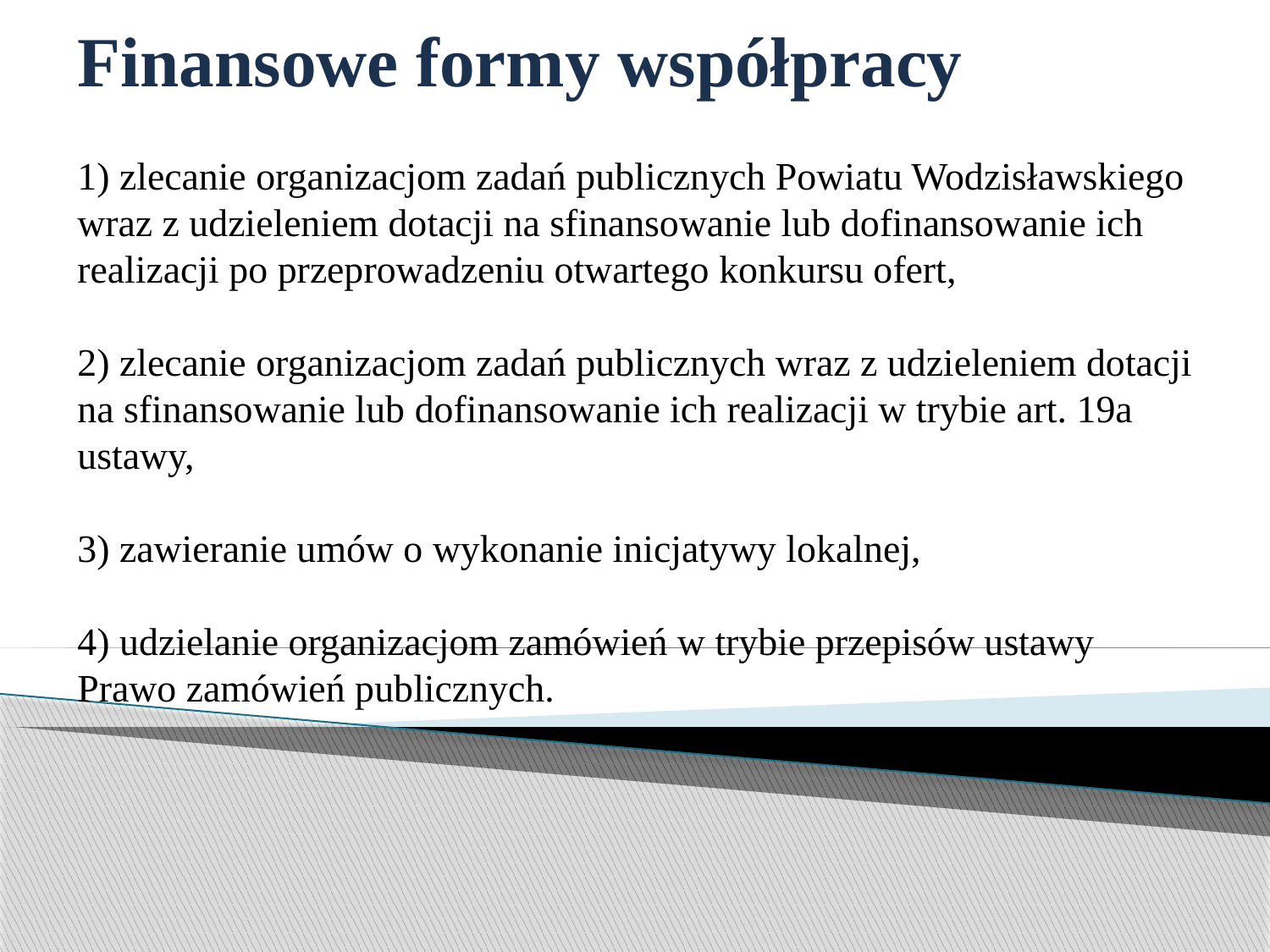

# Finansowe formy współpracy 1) zlecanie organizacjom zadań publicznych Powiatu Wodzisławskiego wraz z udzieleniem dotacji na sfinansowanie lub dofinansowanie ich realizacji po przeprowadzeniu otwartego konkursu ofert, 2) zlecanie organizacjom zadań publicznych wraz z udzieleniem dotacji na sfinansowanie lub dofinansowanie ich realizacji w trybie art. 19a ustawy, 3) zawieranie umów o wykonanie inicjatywy lokalnej, 4) udzielanie organizacjom zamówień w trybie przepisów ustawy Prawo zamówień publicznych.